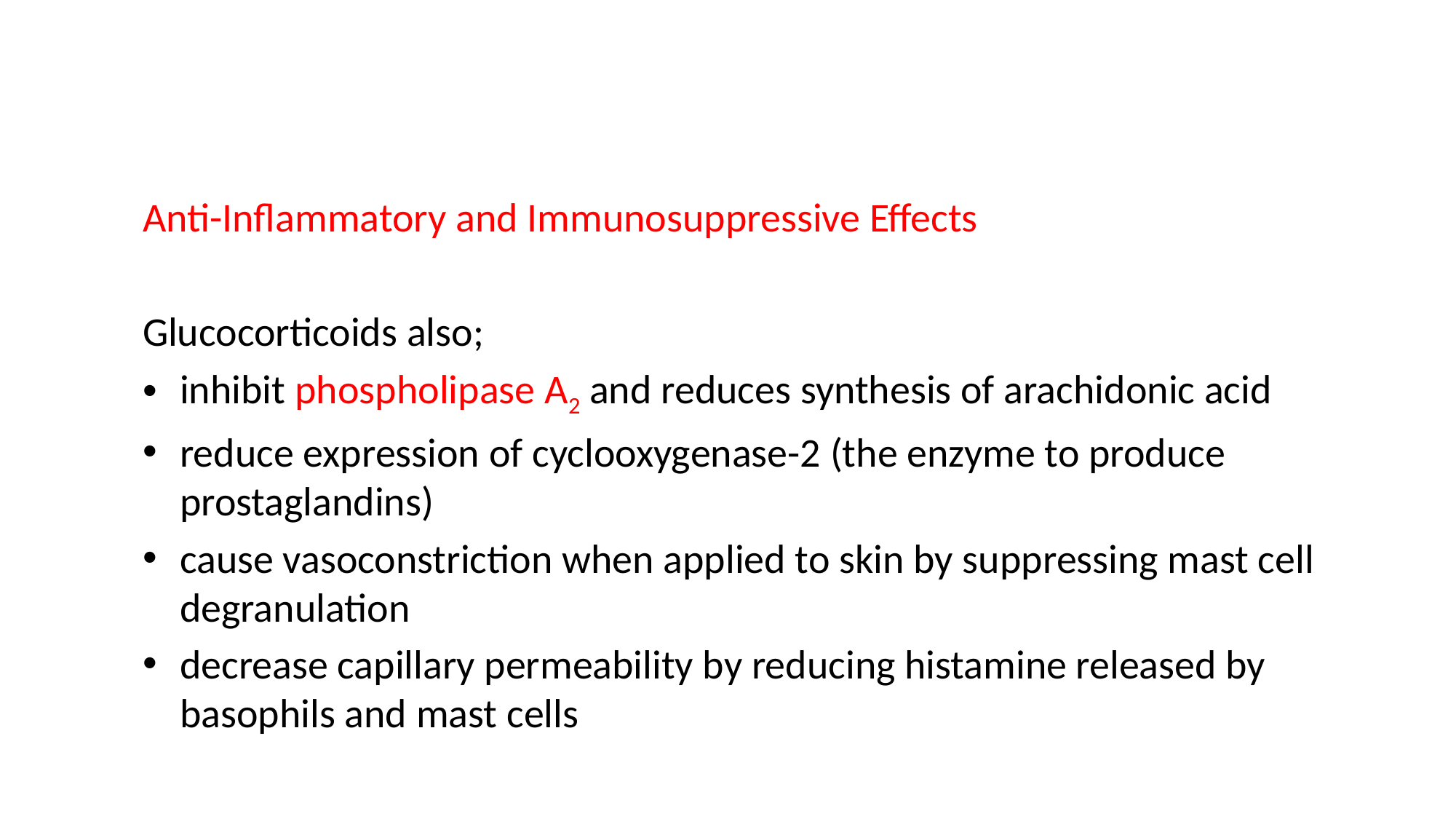

Anti-Inflammatory and Immunosuppressive Effects

Glucocorticoids also;
inhibit phospholipase A2 and reduces synthesis of arachidonic acid
reduce expression of cyclooxygenase-2 (the enzyme to produce prostaglandins)
cause vasoconstriction when applied to skin by suppressing mast cell degranulation
decrease capillary permeability by reducing histamine released by basophils and mast cells